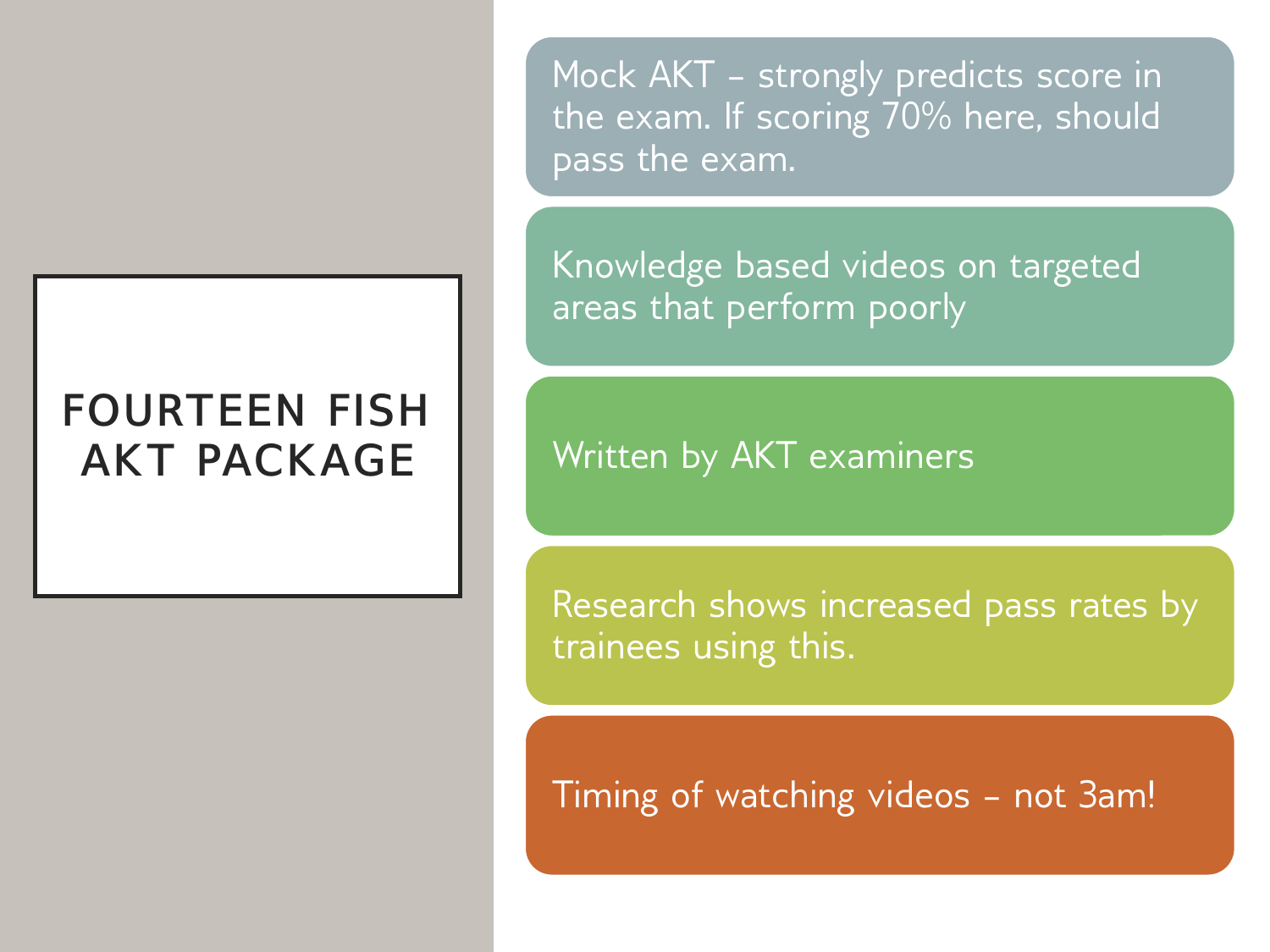

Mock AKT – strongly predicts score in the exam. If scoring 70% here, should pass the exam.
Knowledge based videos on targeted areas that perform poorly
Written by AKT examiners
Research shows increased pass rates by trainees using this.
Timing of watching videos – not 3am!
# Fourteen fish AKT package